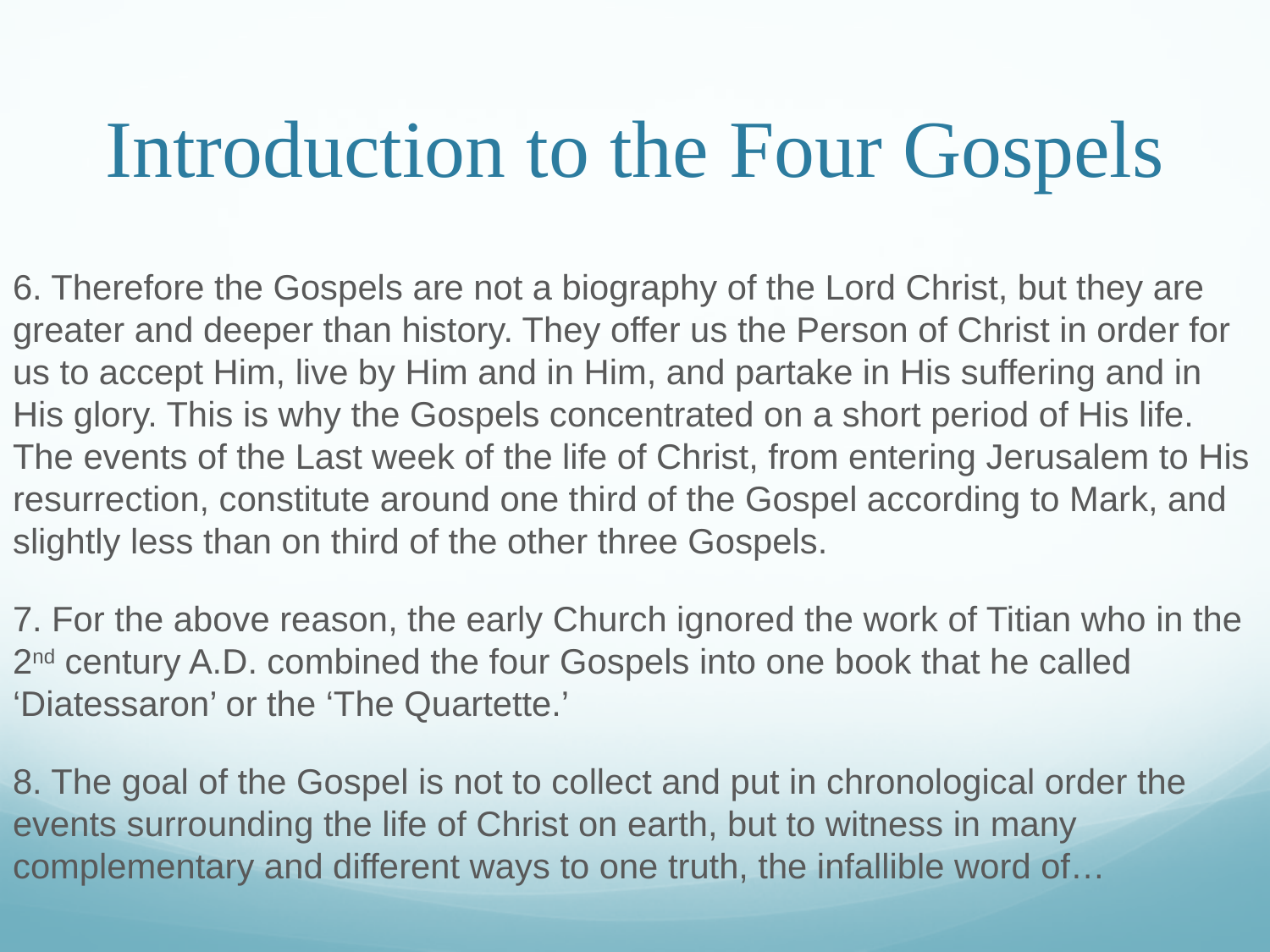

# Introduction to the Four Gospels
6. Therefore the Gospels are not a biography of the Lord Christ, but they are greater and deeper than history. They offer us the Person of Christ in order for us to accept Him, live by Him and in Him, and partake in His suffering and in His glory. This is why the Gospels concentrated on a short period of His life. The events of the Last week of the life of Christ, from entering Jerusalem to His resurrection, constitute around one third of the Gospel according to Mark, and slightly less than on third of the other three Gospels.
7. For the above reason, the early Church ignored the work of Titian who in the 2nd century A.D. combined the four Gospels into one book that he called ‘Diatessaron’ or the ‘The Quartette.’
8. The goal of the Gospel is not to collect and put in chronological order the events surrounding the life of Christ on earth, but to witness in many complementary and different ways to one truth, the infallible word of…